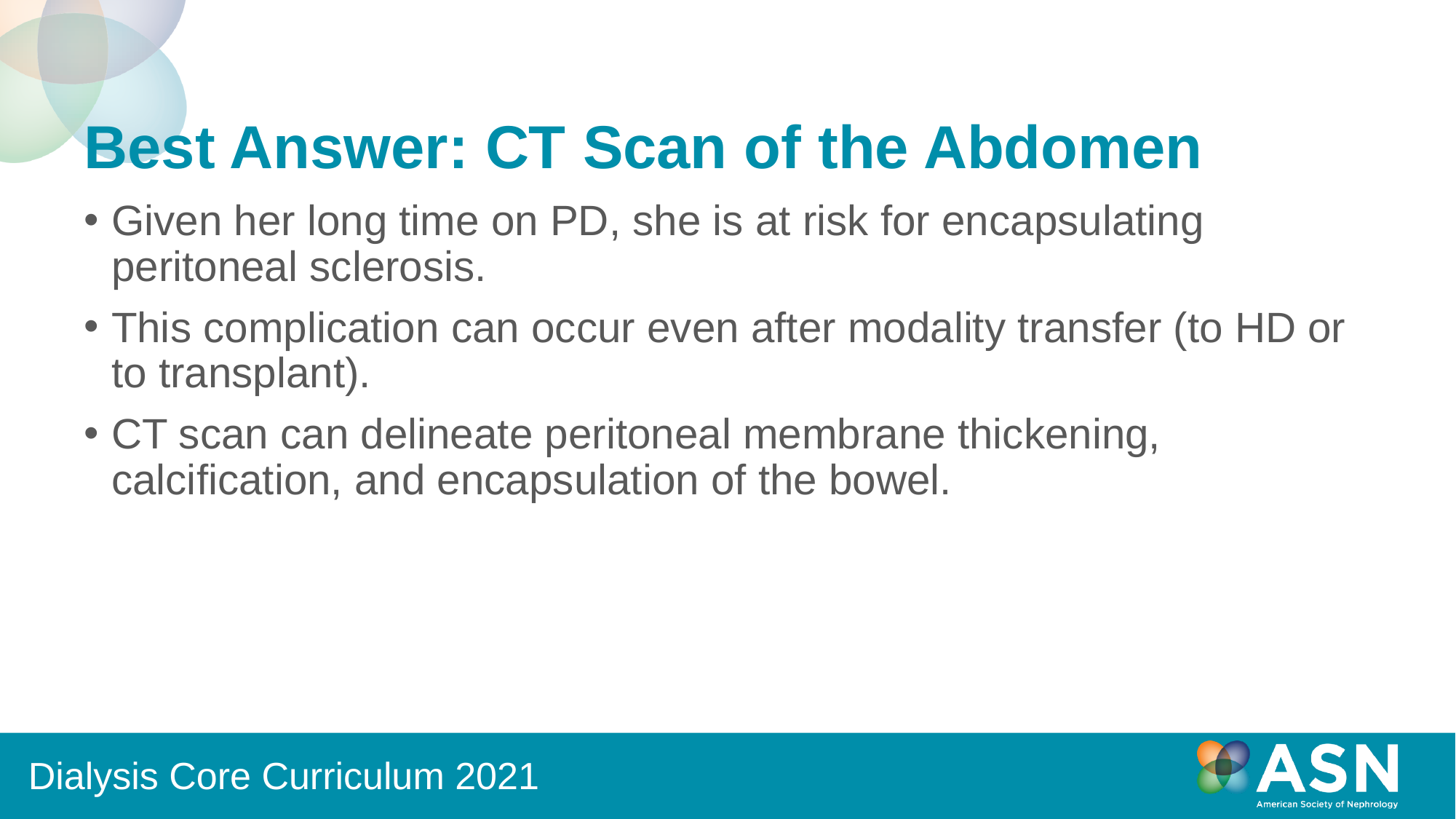

Best Answer: CT Scan of the Abdomen
Given her long time on PD, she is at risk for encapsulating peritoneal sclerosis.
This complication can occur even after modality transfer (to HD or to transplant).
CT scan can delineate peritoneal membrane thickening, calcification, and encapsulation of the bowel.
Dialysis Core Curriculum 2021